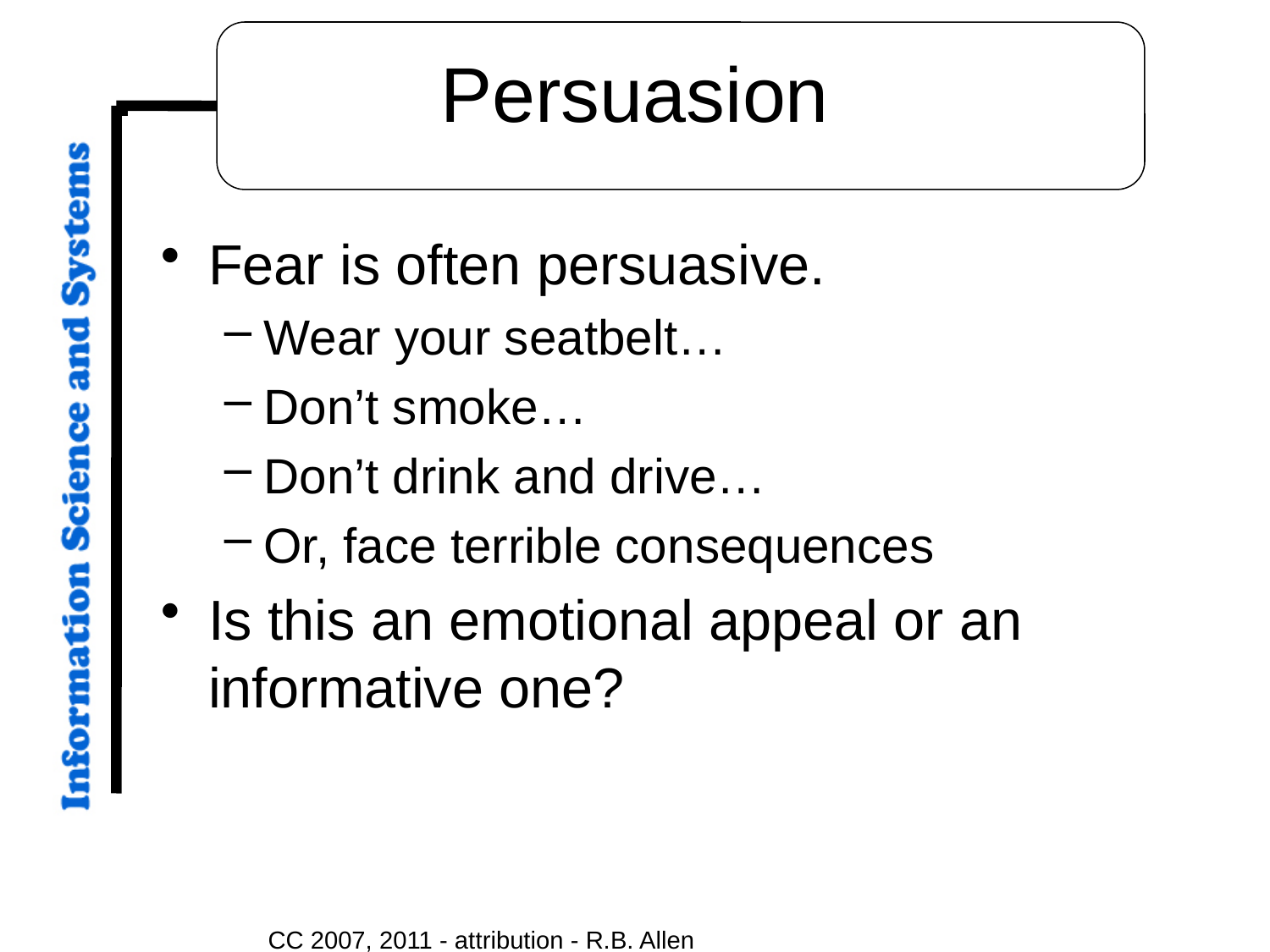

# Persuasion
Fear is often persuasive.
Wear your seatbelt…
Don’t smoke…
Don’t drink and drive…
Or, face terrible consequences
Is this an emotional appeal or an informative one?

CC 2007, 2011 - attribution - R.B. Allen